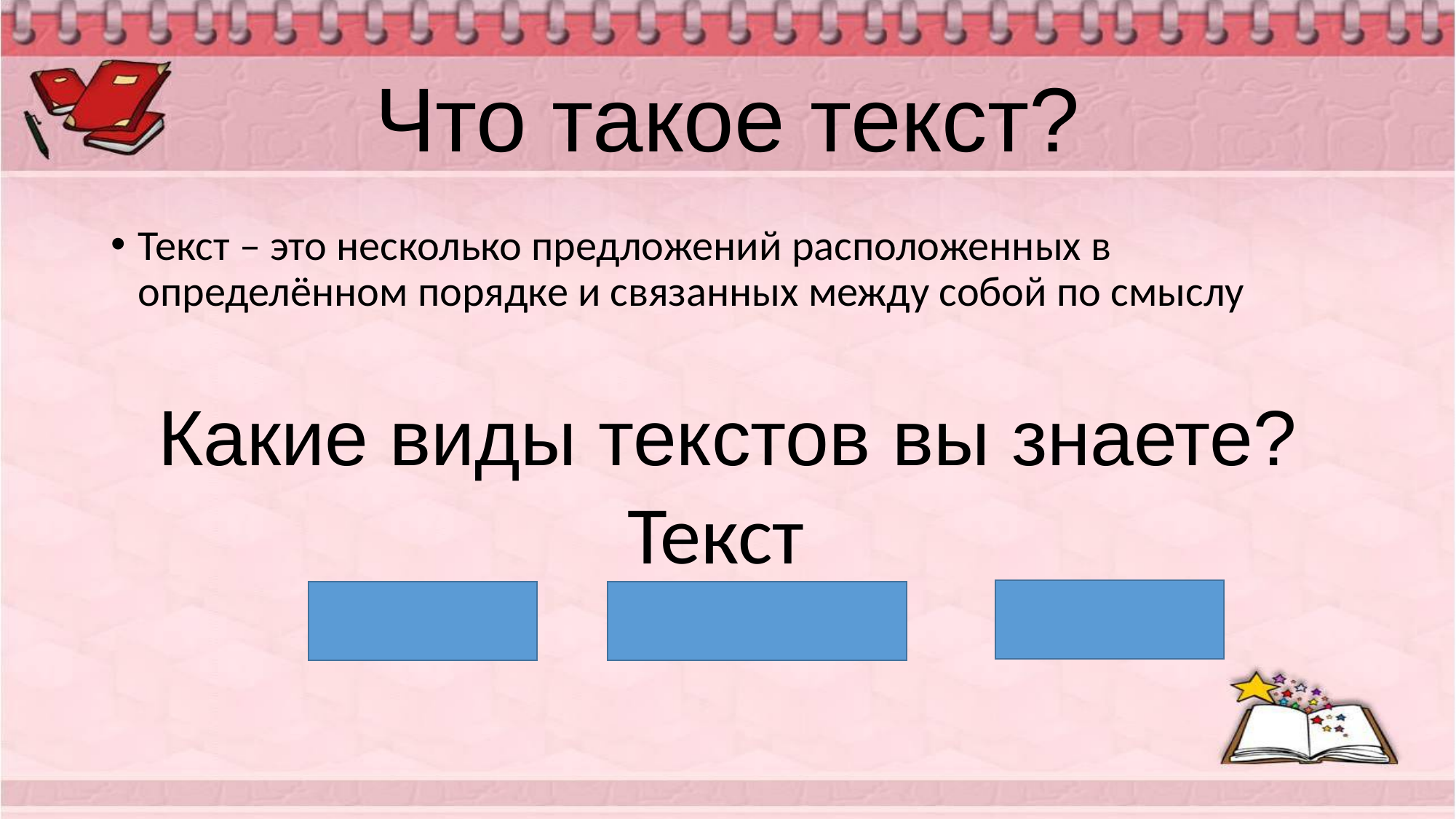

# Что такое текст?
Текст – это несколько предложений расположенных в определённом порядке и связанных между собой по смыслу
Какие виды текстов вы знаете?
Текст
Описание            Повествование             ???